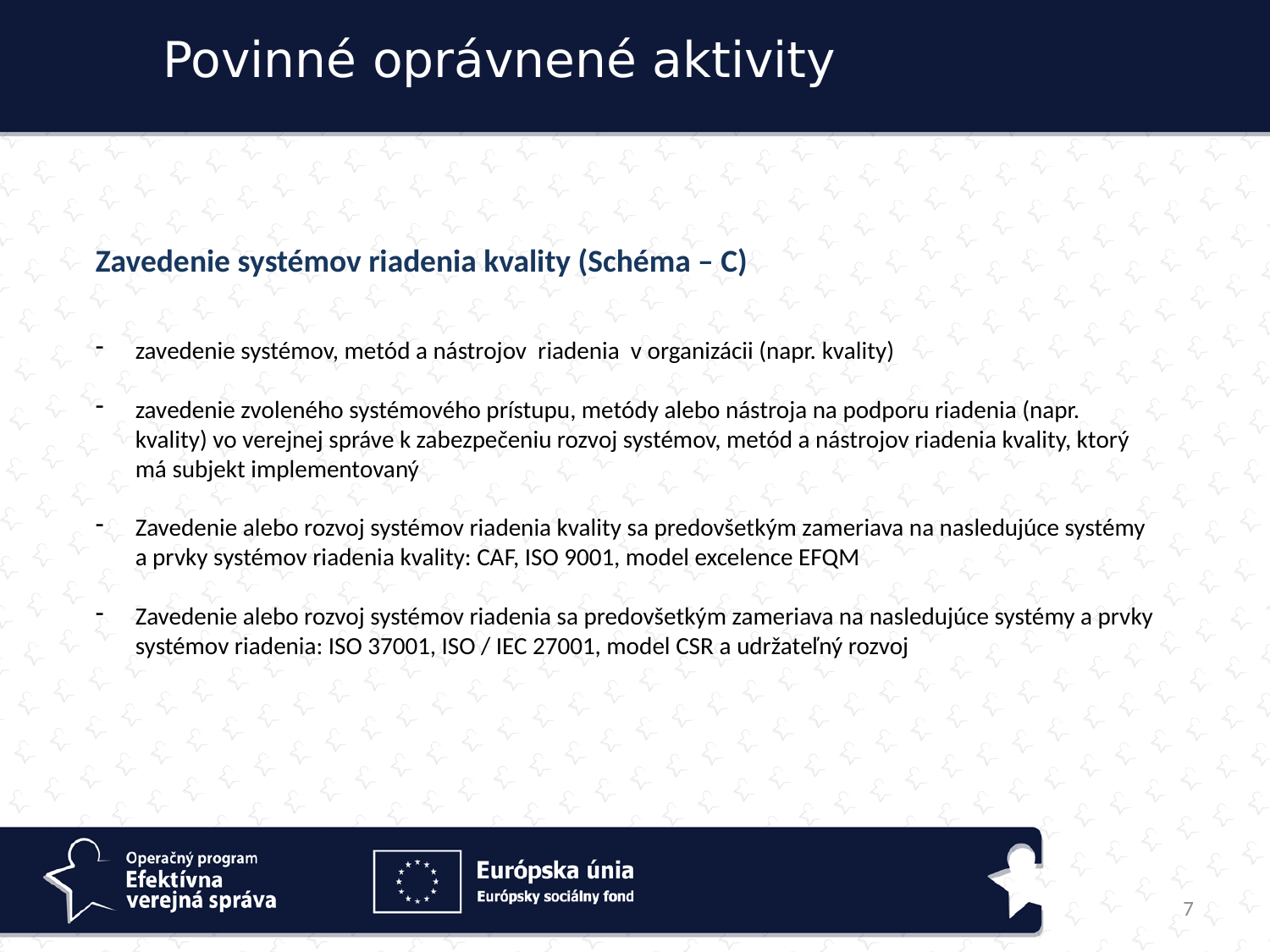

Povinné oprávnené aktivity

Zavedenie systémov riadenia kvality (Schéma – C)
zavedenie systémov, metód a nástrojov  riadenia  v organizácii (napr. kvality)

zavedenie zvoleného systémového prístupu, metódy alebo nástroja na podporu riadenia (napr. kvality) vo verejnej správe k zabezpečeniu rozvoj systémov, metód a nástrojov riadenia kvality, ktorý má subjekt implementovaný

Zavedenie alebo rozvoj systémov riadenia kvality sa predovšetkým zameriava na nasledujúce systémy a prvky systémov riadenia kvality: CAF, ISO 9001, model excelence EFQM

Zavedenie alebo rozvoj systémov riadenia sa predovšetkým zameriava na nasledujúce systémy a prvky systémov riadenia: ISO 37001, ISO / IEC 27001, model CSR a udržateľný rozvoj
7